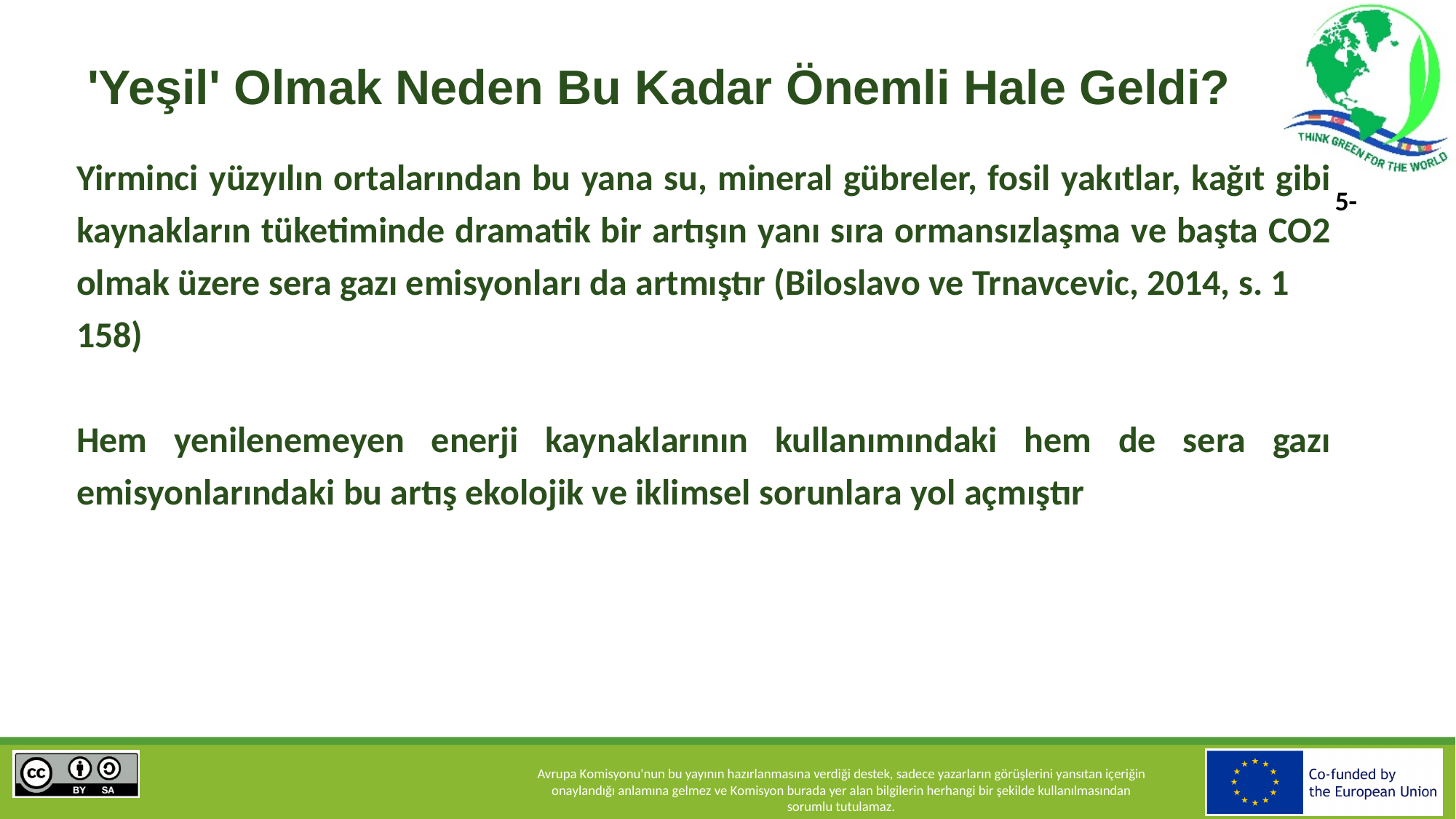

'Yeşil' Olmak Neden Bu Kadar Önemli Hale Geldi?
Yirminci yüzyılın ortalarından bu yana su, mineral gübreler, fosil yakıtlar, kağıt gibi kaynakların tüketiminde dramatik bir artışın yanı sıra ormansızlaşma ve başta CO2 olmak üzere sera gazı emisyonları da artmıştır (Biloslavo ve Trnavcevic, 2014, s. 1
158)

Hem yenilenemeyen enerji kaynaklarının kullanımındaki hem de sera gazı emisyonlarındaki bu artış ekolojik ve iklimsel sorunlara yol açmıştır